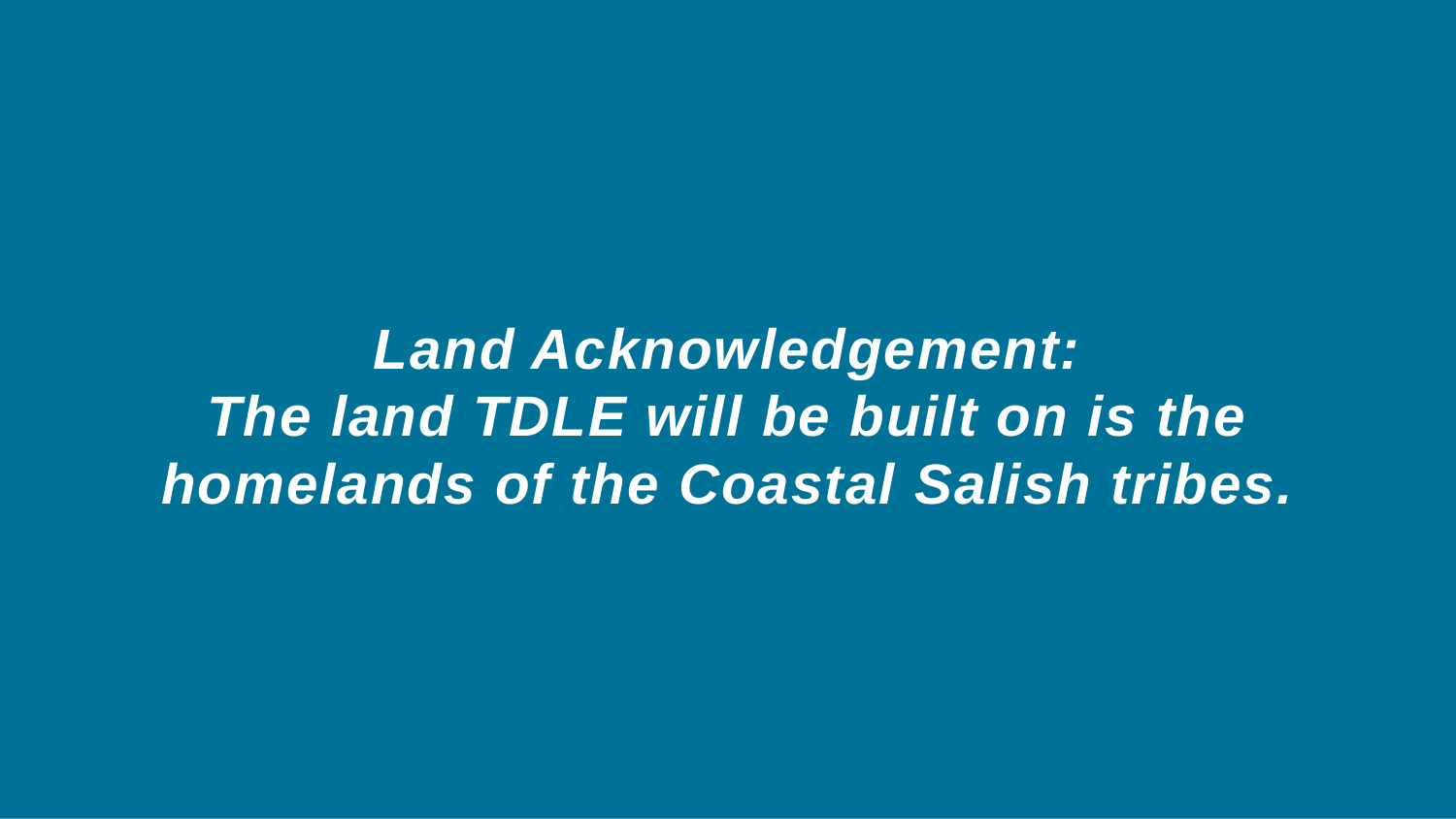

Land Acknowledgement:
The land TDLE will be built on is the homelands of the Coastal Salish tribes.